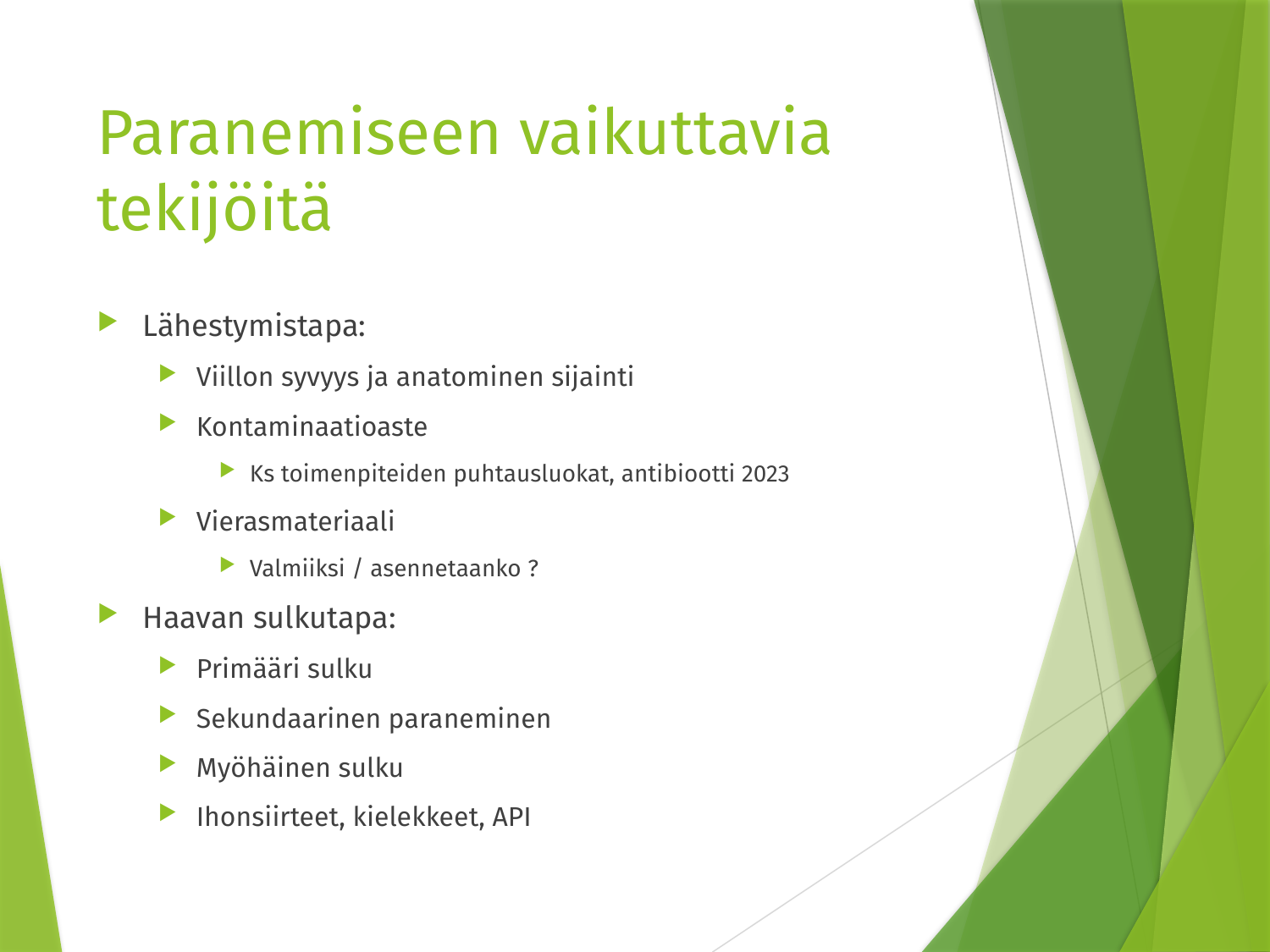

# Paranemiseen vaikuttavia tekijöitä
Lähestymistapa:
Viillon syvyys ja anatominen sijainti
Kontaminaatioaste
Ks toimenpiteiden puhtausluokat, antibiootti 2023
Vierasmateriaali
Valmiiksi / asennetaanko ?
Haavan sulkutapa:
Primääri sulku
Sekundaarinen paraneminen
Myöhäinen sulku
Ihonsiirteet, kielekkeet, API